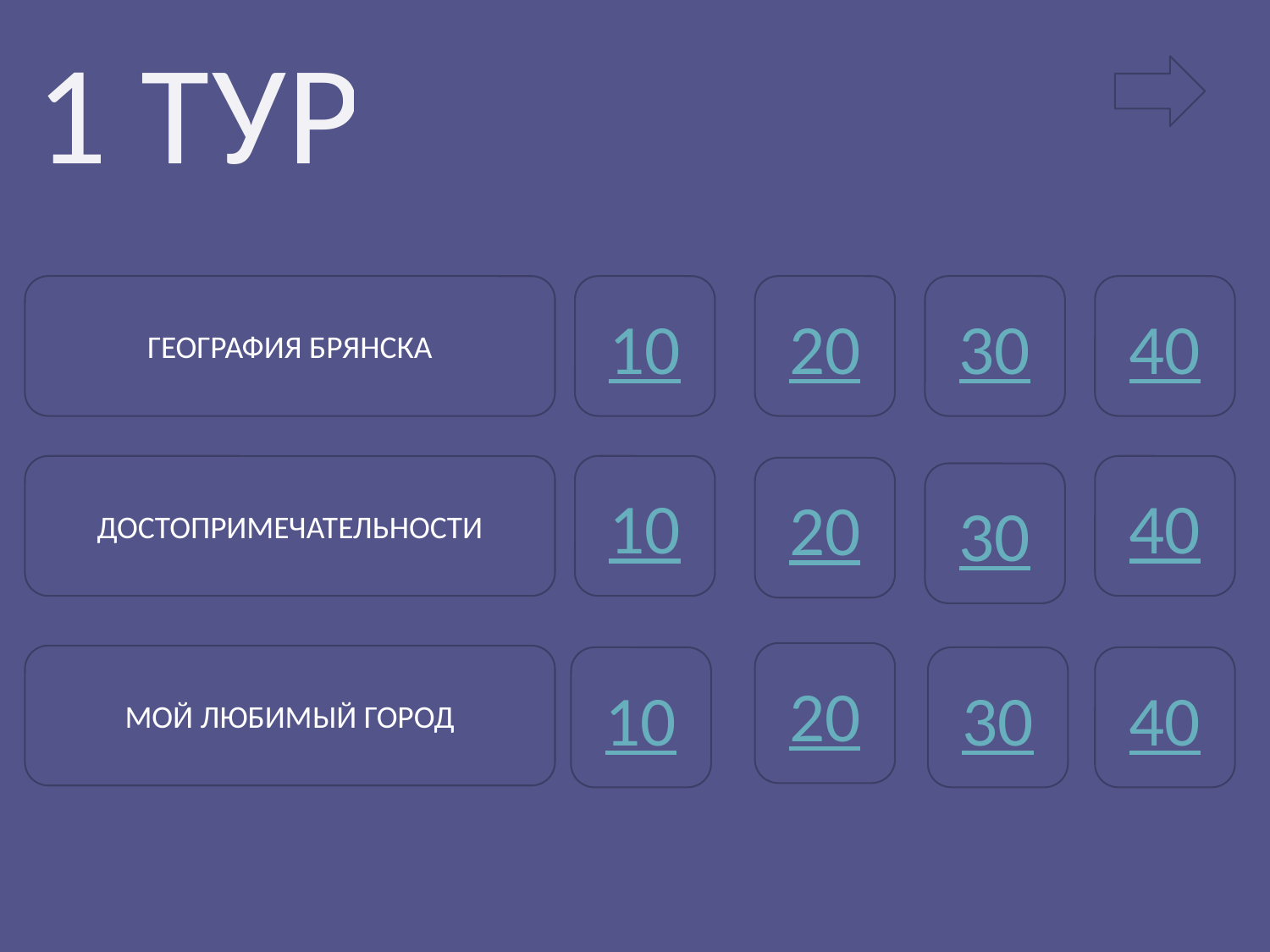

1 ТУР

ГЕОГРАФИЯ БРЯНСКА
10
20
30
40
ДОСТОПРИМЕЧАТЕЛЬНОСТИ
10
40
20
30
20
МОЙ ЛЮБИМЫЙ ГОРОД
10
30
40